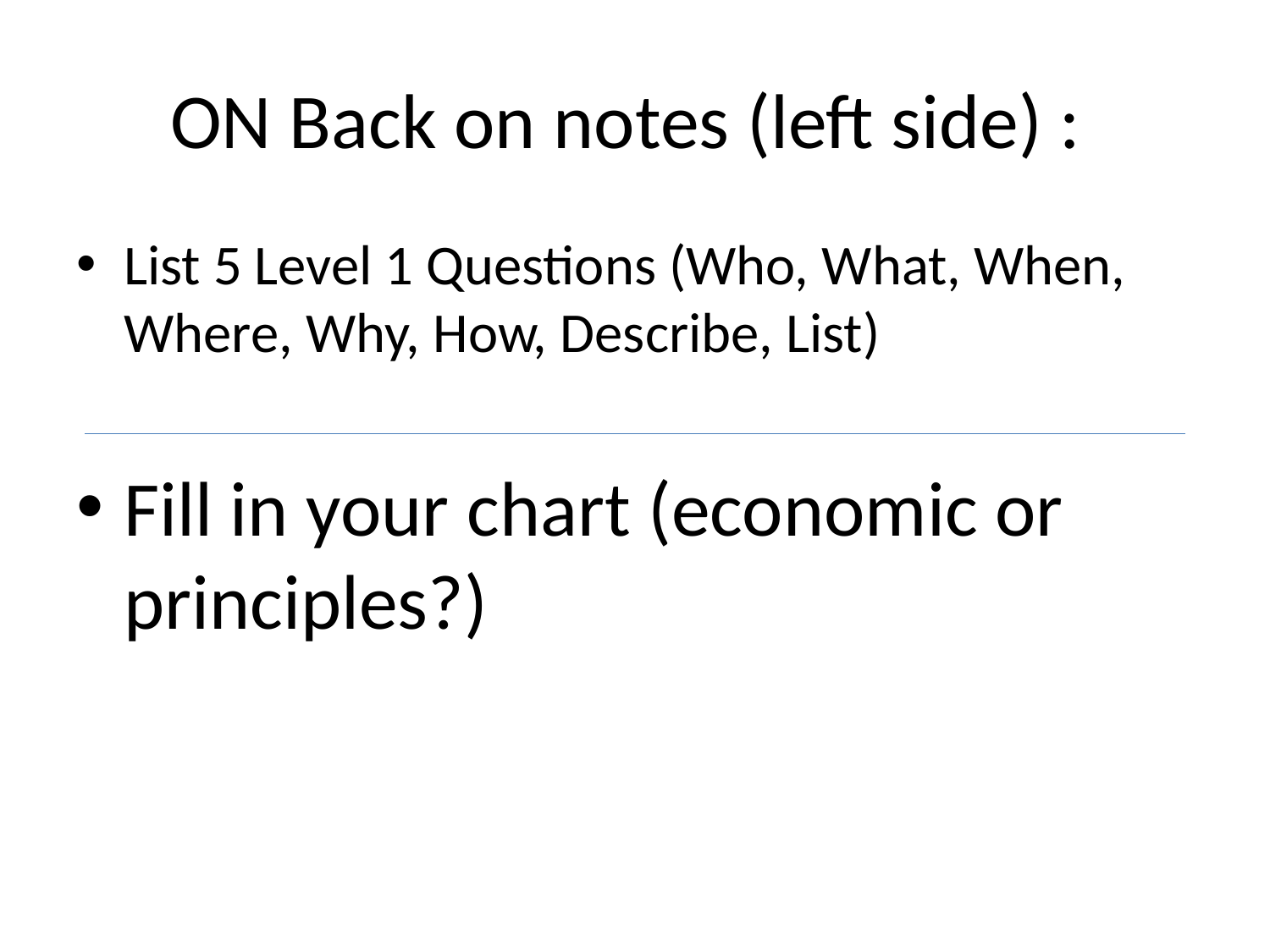

# ON Back on notes (left side) :
List 5 Level 1 Questions (Who, What, When, Where, Why, How, Describe, List)

Fill in your chart (economic or principles?)